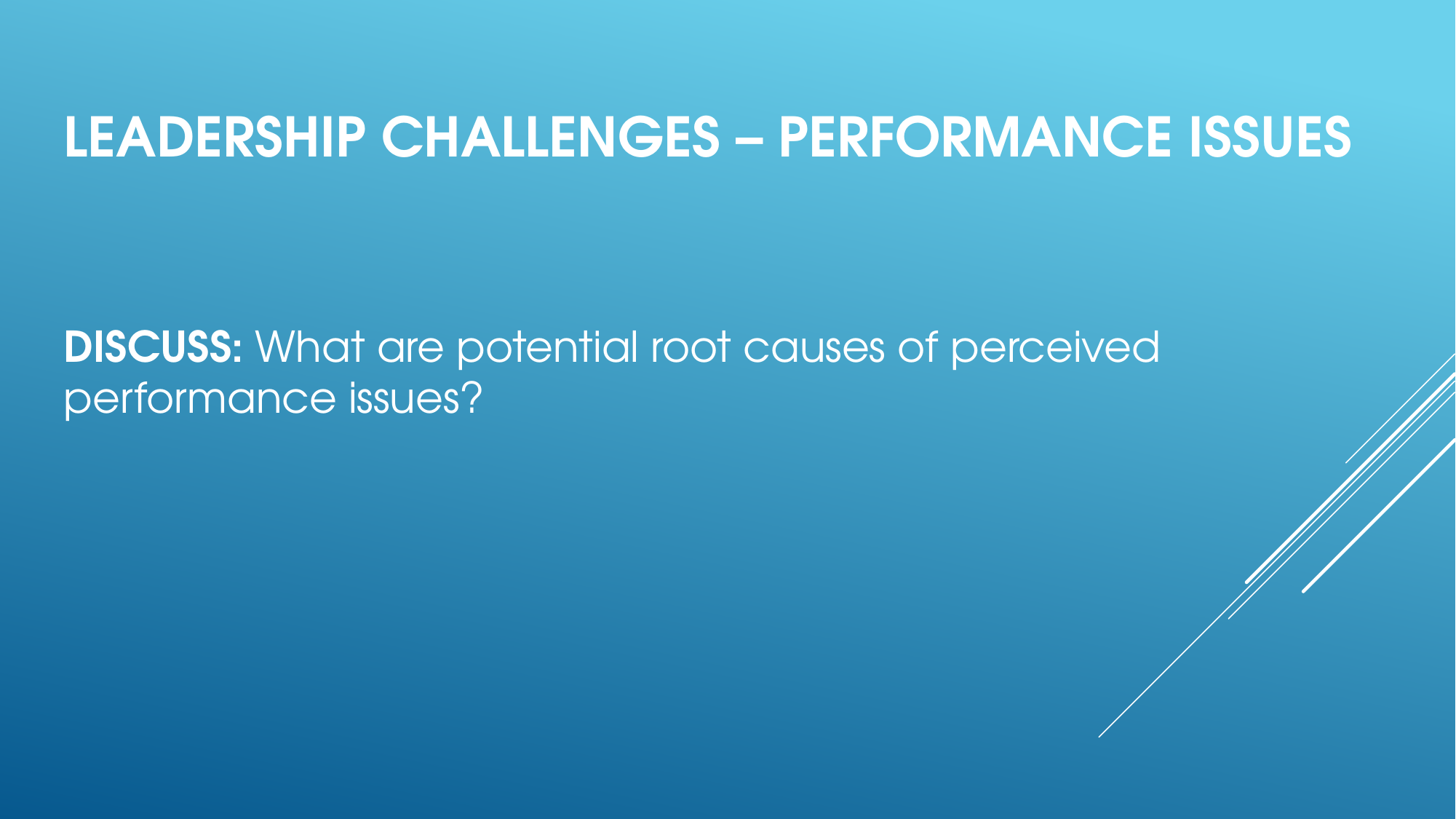

# LEADERSHIP CHALLENGES – performance issues
DISCUSS: What are potential root causes of perceived performance issues?